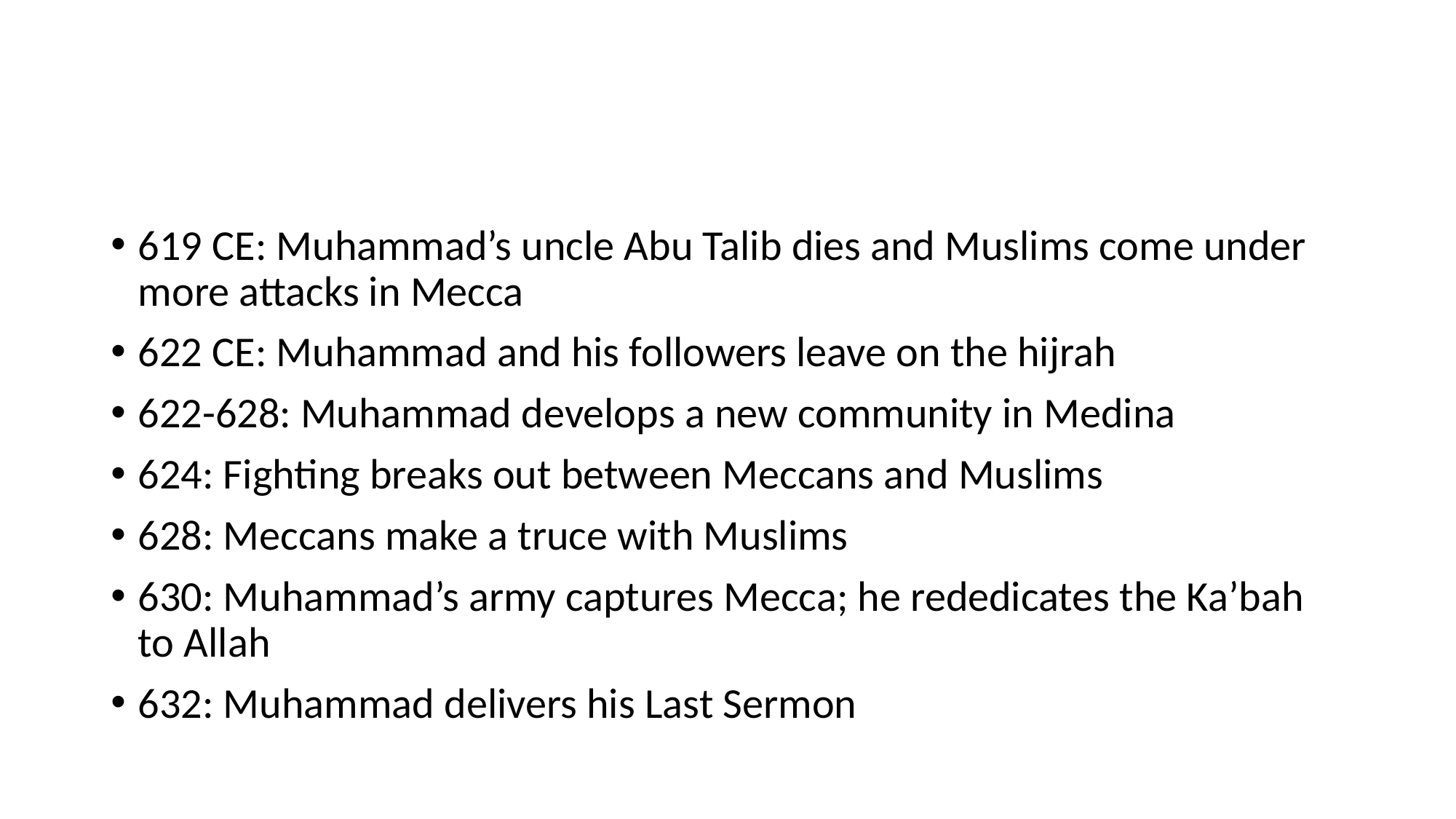

#
619 CE: Muhammad’s uncle Abu Talib dies and Muslims come under more attacks in Mecca
622 CE: Muhammad and his followers leave on the hijrah
622-628: Muhammad develops a new community in Medina
624: Fighting breaks out between Meccans and Muslims
628: Meccans make a truce with Muslims
630: Muhammad’s army captures Mecca; he rededicates the Ka’bah to Allah
632: Muhammad delivers his Last Sermon